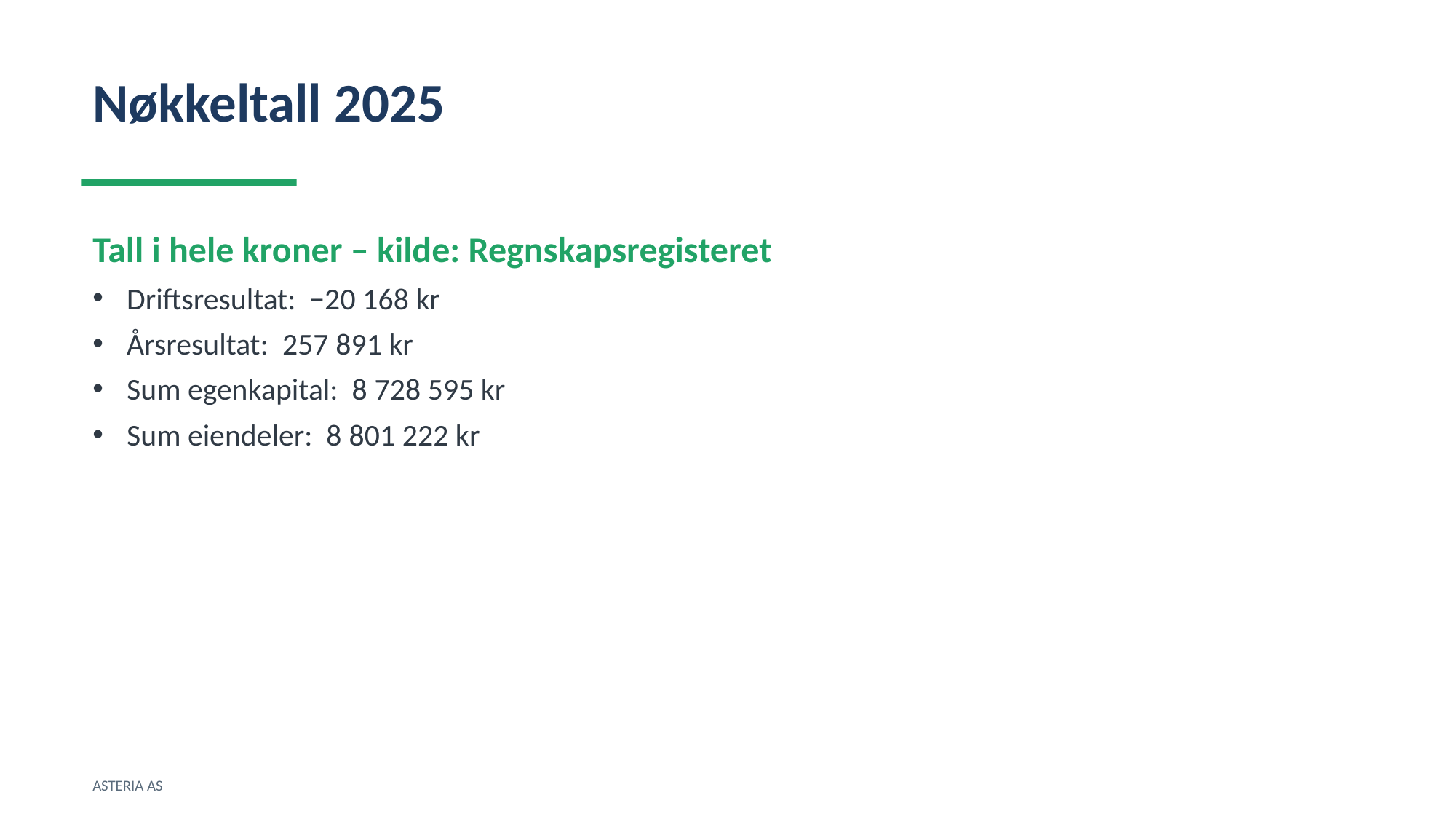

Nøkkeltall 2025

Tall i hele kroner – kilde: Regnskapsregisteret
Driftsresultat:  −20 168 kr
Årsresultat:  257 891 kr
Sum egenkapital:  8 728 595 kr
Sum eiendeler:  8 801 222 kr
ASTERIA AS